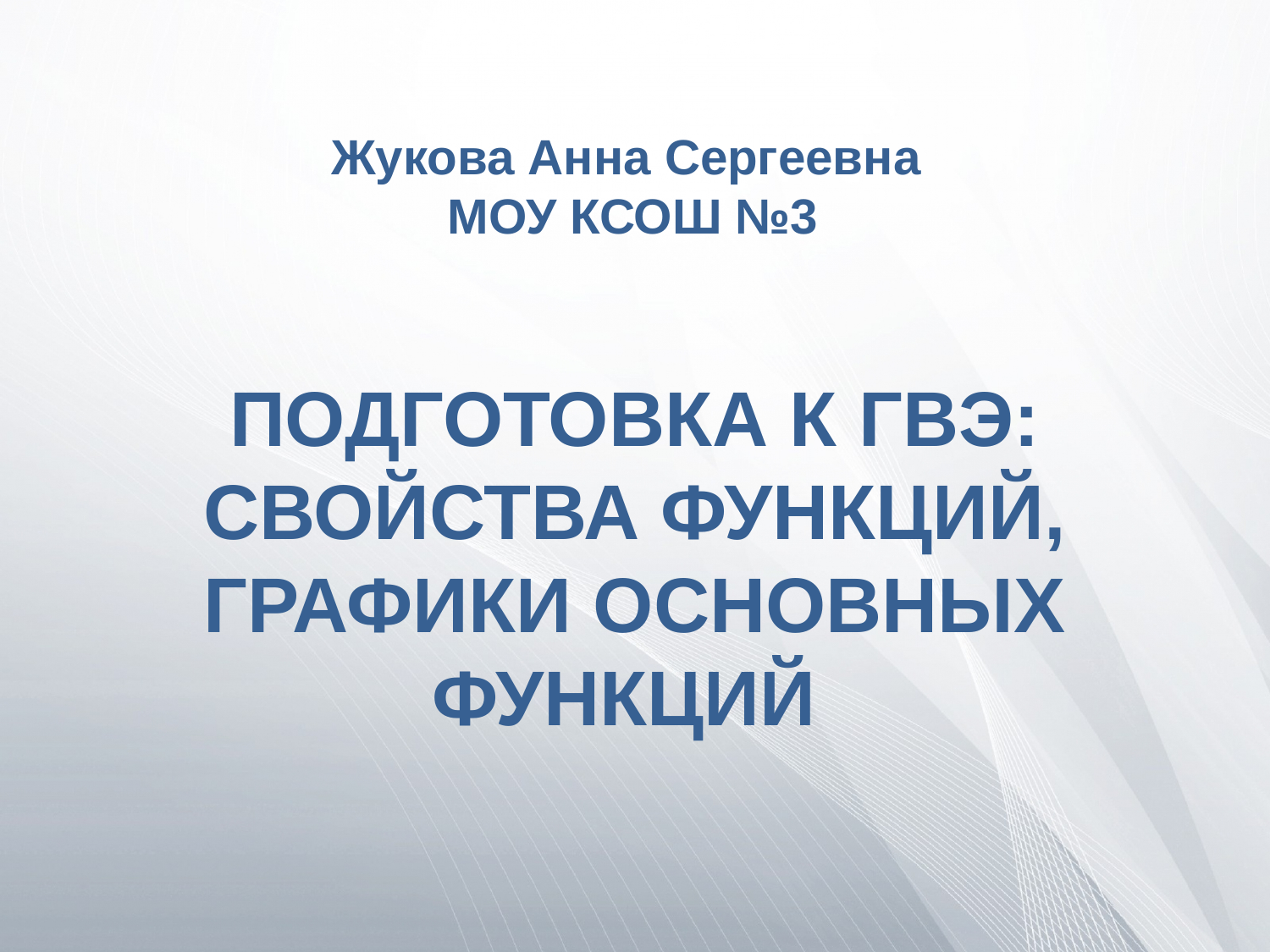

Жукова Анна Сергеевна
МОУ КСОШ №3
# ПОДГОТОВКА К ГВЭ: СВОЙСТВА ФУНКЦИЙ, ГРАФИКИ ОСНОВНЫХ ФУНКЦИЙ